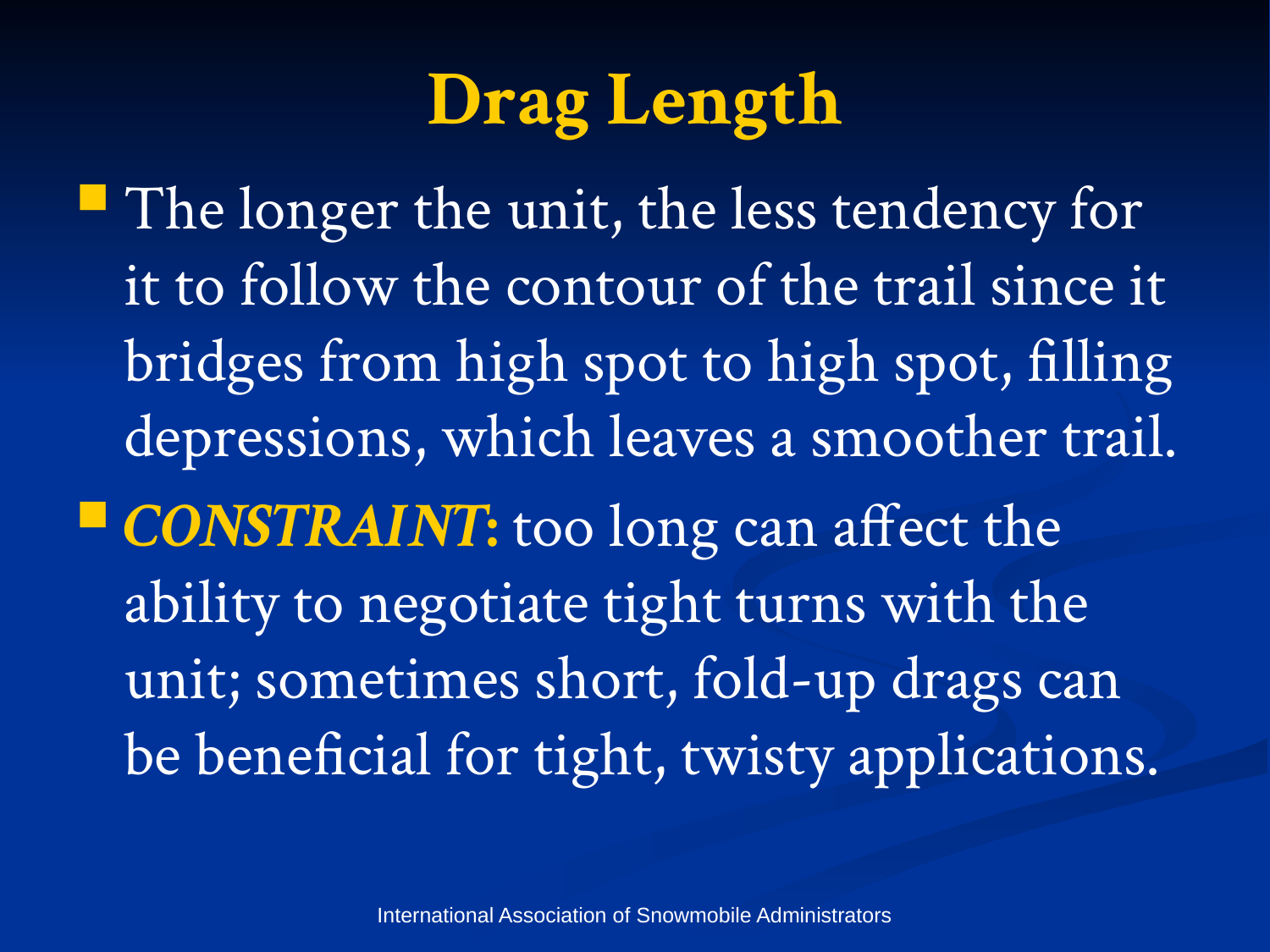

# Drag Length
The longer the unit, the less tendency for it to follow the contour of the trail since it bridges from high spot to high spot, filling depressions, which leaves a smoother trail.
CONSTRAINT: too long can affect the ability to negotiate tight turns with the unit; sometimes short, fold-up drags can be beneficial for tight, twisty applications.
International Association of Snowmobile Administrators